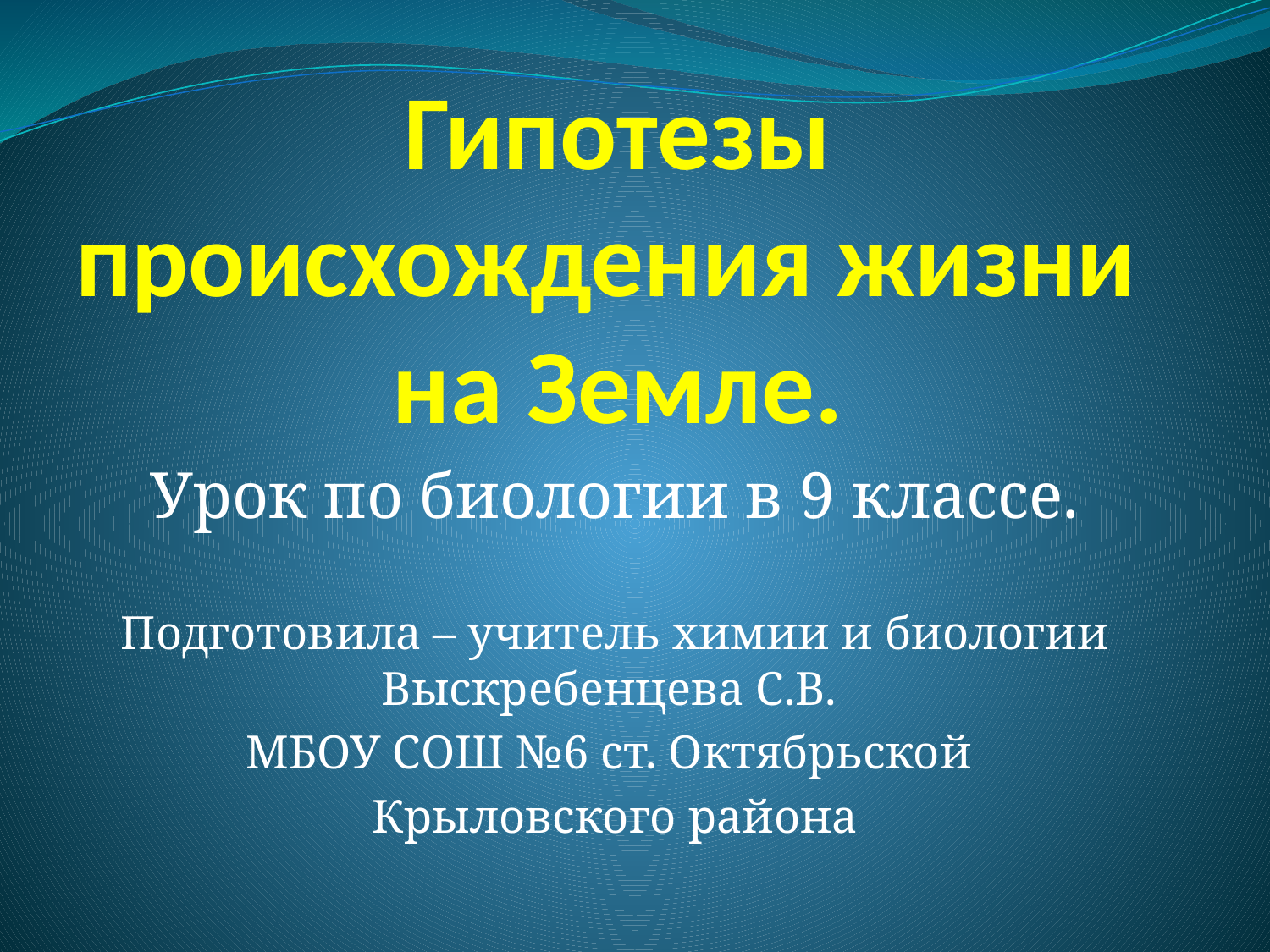

# Гипотезы происхождения жизни  на Земле.
Урок по биологии в 9 классе.

Подготовила – учитель химии и биологии Выскребенцева С.В.
МБОУ СОШ №6 ст. Октябрьской
Крыловского района